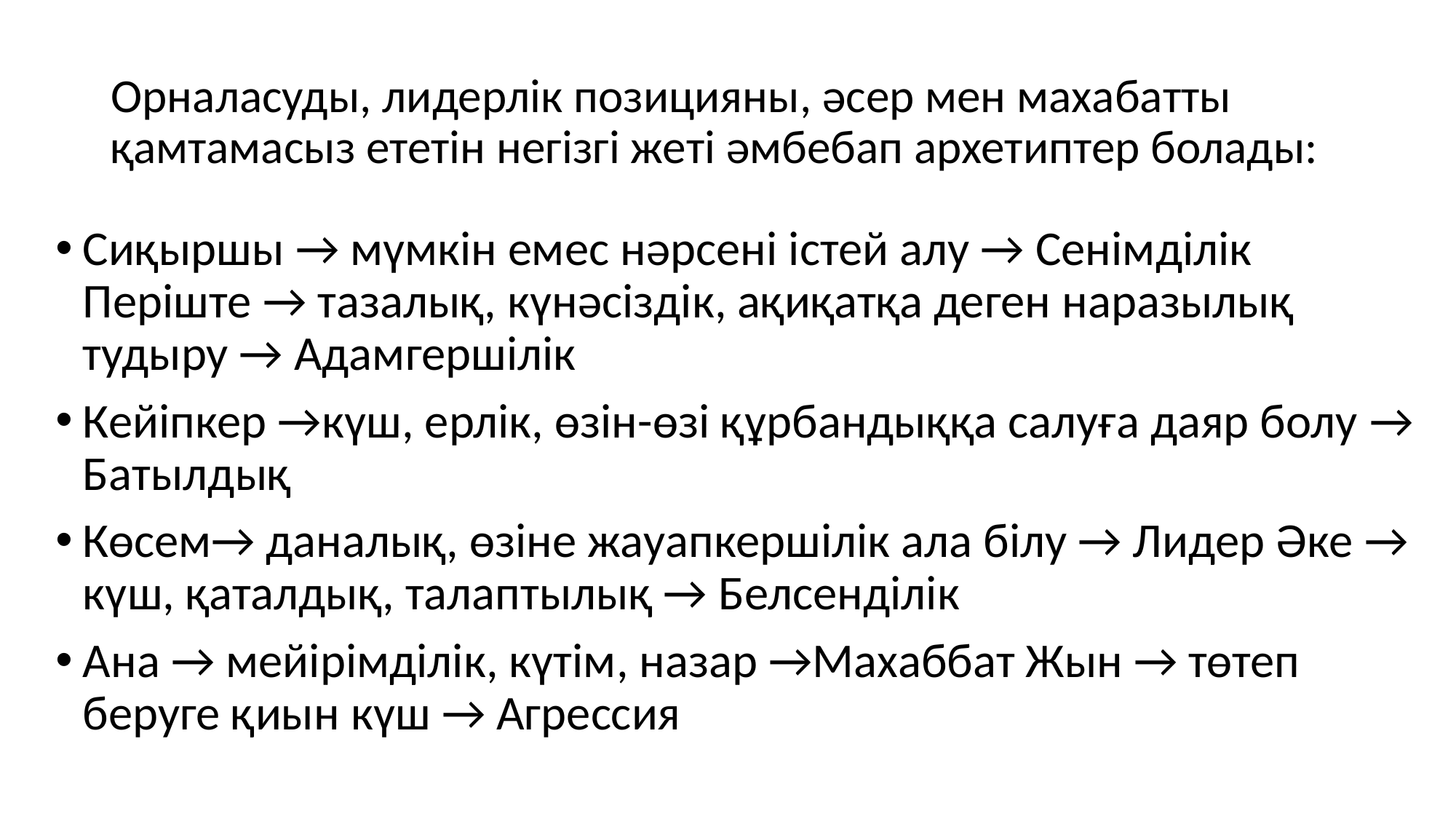

# Орналасуды, лидерлік позицияны, əсер мен махабатты қамтамасыз ететін негізгі жеті əмбебап архетиптер болады:
Сиқыршы → мүмкін емес нəрсені істей алу → Сенімділік Періште → тазалық, күнəсіздік, ақиқатқа деген наразылық тудыру → Адамгершілік
Кейіпкер →күш, ерлік, өзін-өзі құрбандыққа салуға даяр болу → Батылдық
Көсем→ даналық, өзіне жауапкершілік ала білу → Лидер Əке → күш, қаталдық, талаптылық → Белсенділік
Ана → мейірімділік, күтім, назар →Махаббат Жын → төтеп беруге қиын күш → Агрессия